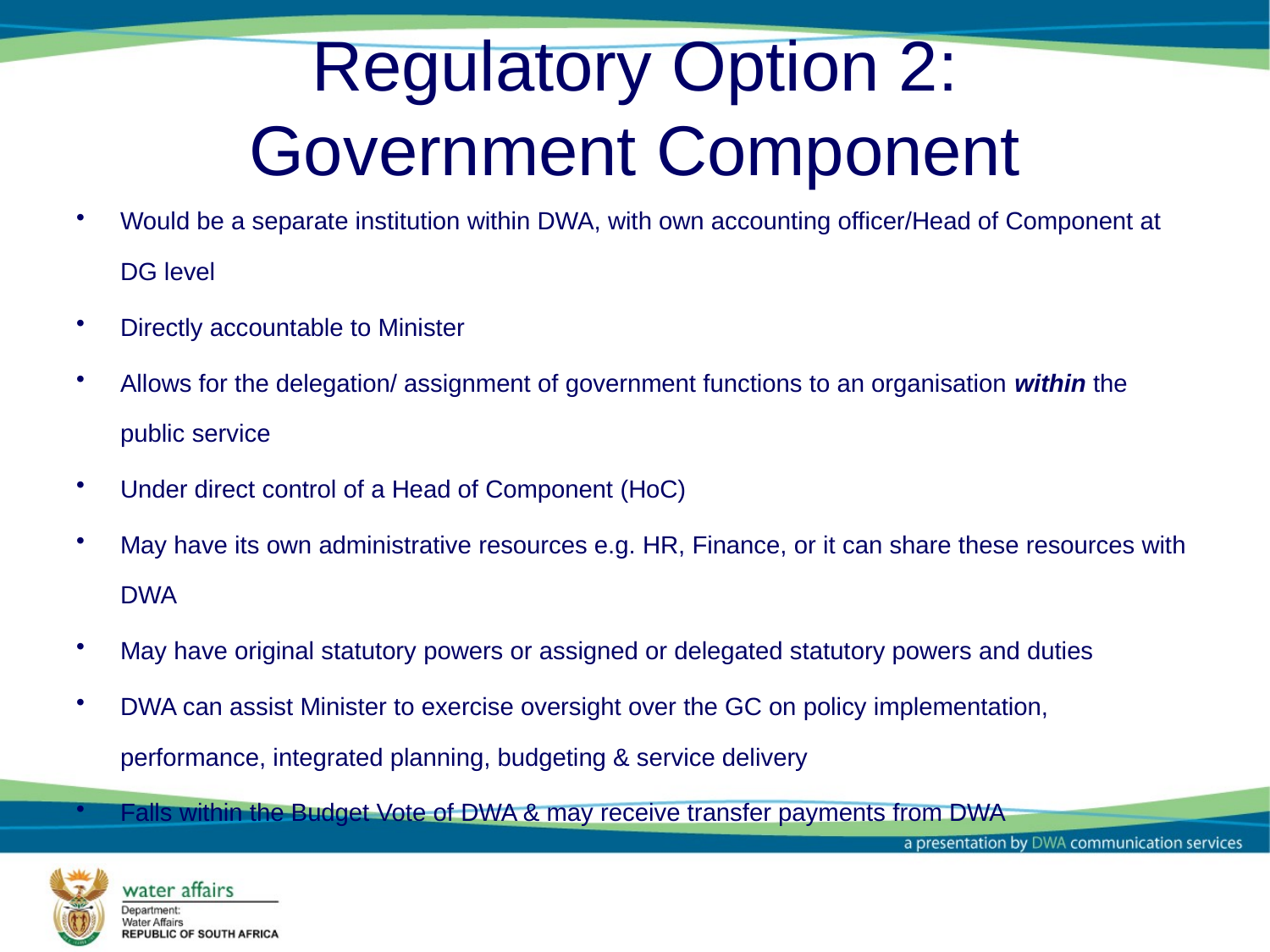

# Regulatory Option 2: Government Component
Would be a separate institution within DWA, with own accounting officer/Head of Component at DG level
Directly accountable to Minister
Allows for the delegation/ assignment of government functions to an organisation within the public service
Under direct control of a Head of Component (HoC)
May have its own administrative resources e.g. HR, Finance, or it can share these resources with DWA
May have original statutory powers or assigned or delegated statutory powers and duties
DWA can assist Minister to exercise oversight over the GC on policy implementation, performance, integrated planning, budgeting & service delivery
Falls within the Budget Vote of DWA & may receive transfer payments from DWA